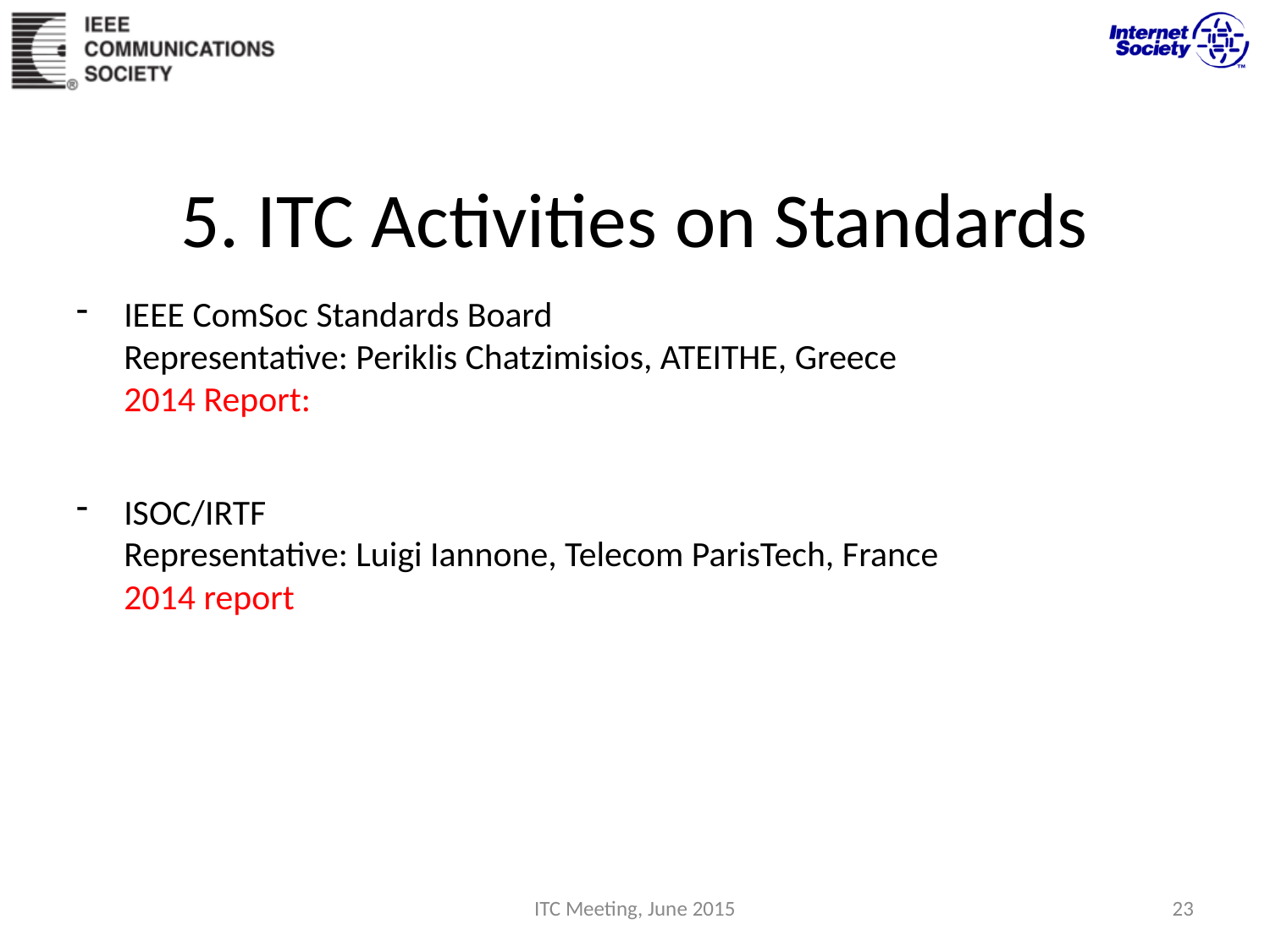

# 5. ITC Activities on Standards
IEEE ComSoc Standards Board
Representative: Periklis Chatzimisios, ATEITHE, Greece
2014 Report:
ISOC/IRTF
Representative: Luigi Iannone, Telecom ParisTech, France
2014 report

ITC Meeting, June 2015
23